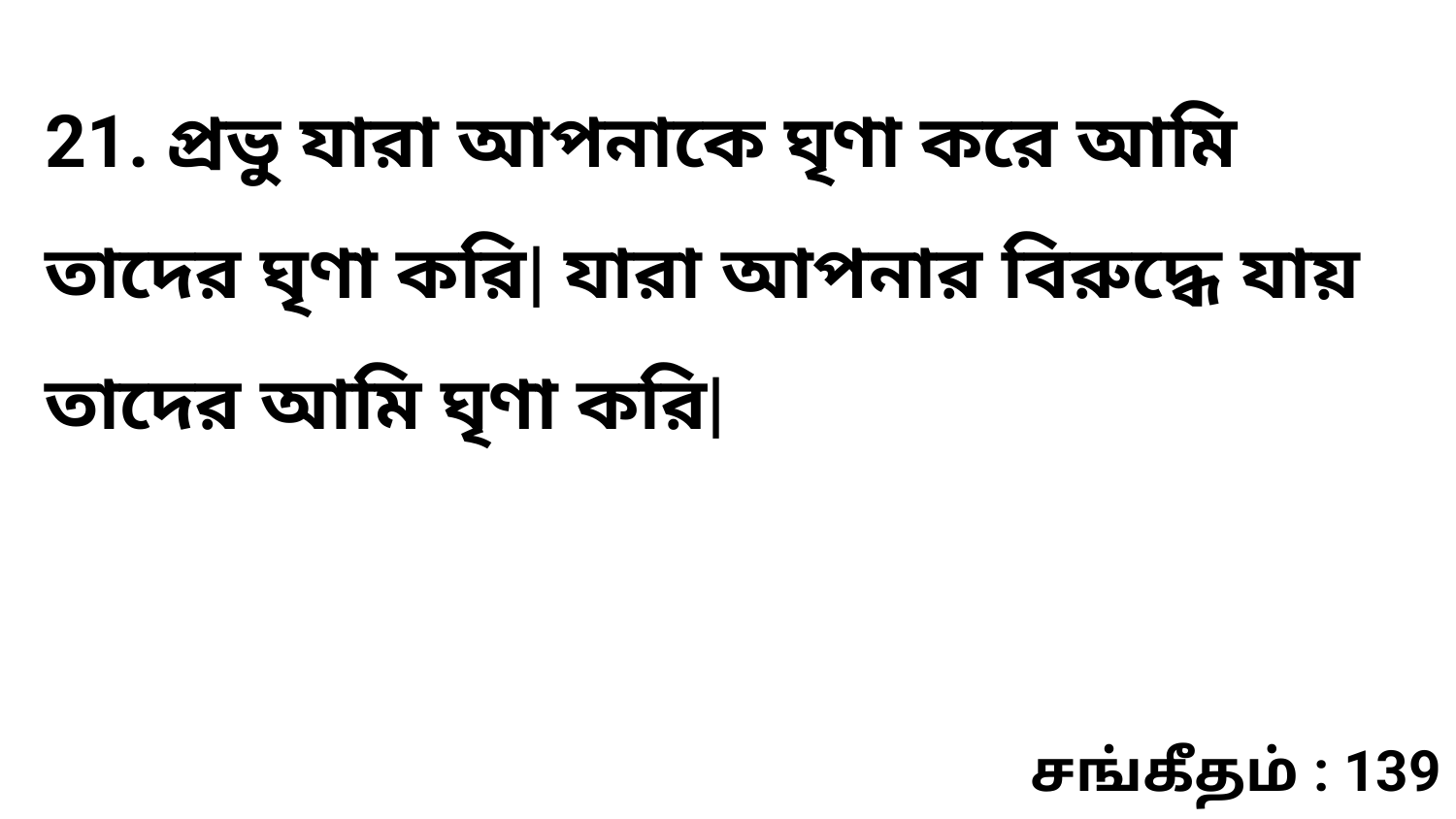

21. প্রভু যারা আপনাকে ঘৃণা করে আমি তাদের ঘৃণা করি| যারা আপনার বিরুদ্ধে যায় তাদের আমি ঘৃণা করি|
சங்கீதம் : 139